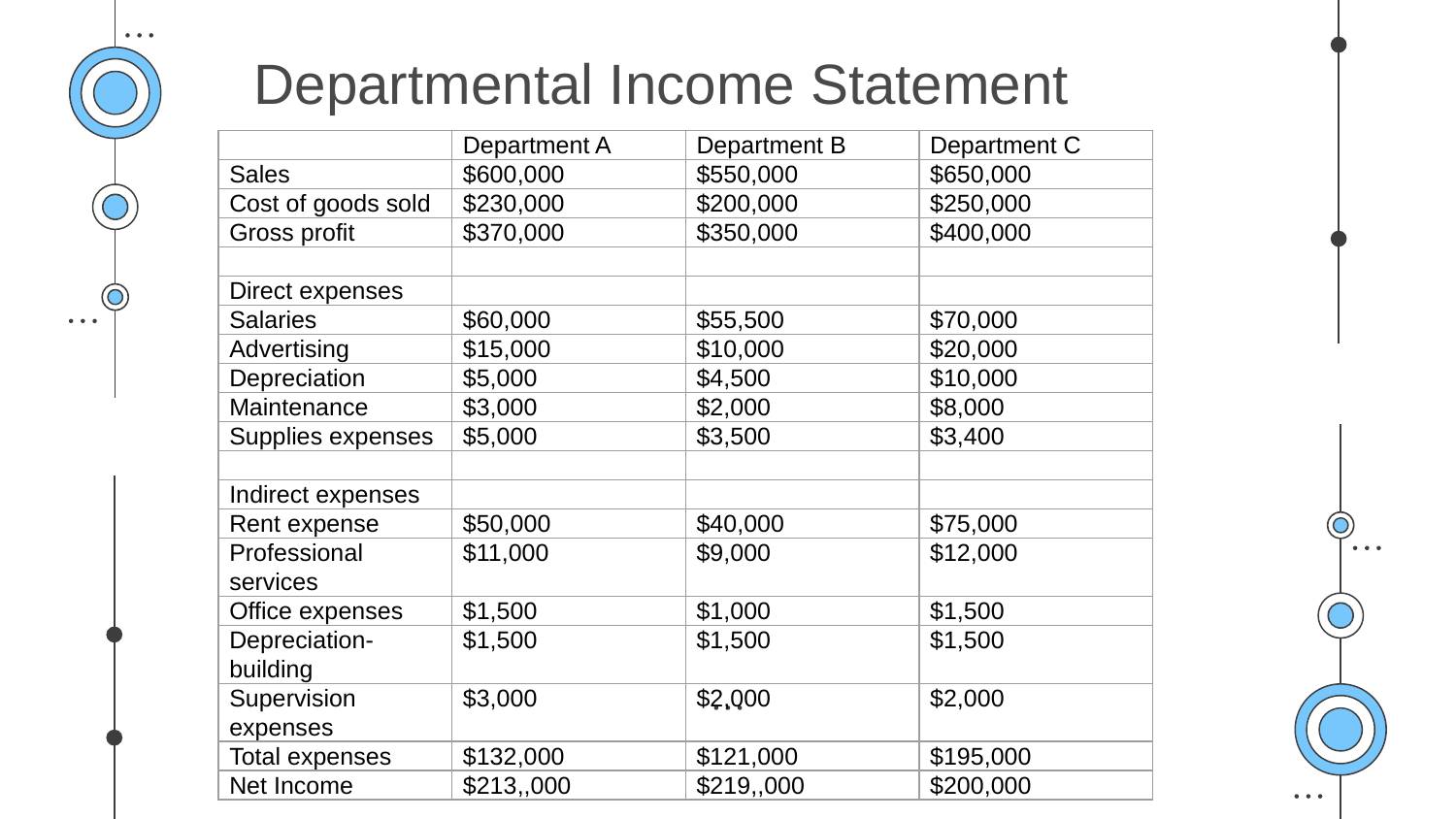

# Departmental Income Statement
|  | Department A | Department B | Department C |
| --- | --- | --- | --- |
| Sales | $600,000 | $550,000 | $650,000 |
| Cost of goods sold | $230,000 | $200,000 | $250,000 |
| Gross profit | $370,000 | $350,000 | $400,000 |
|  |  |  |  |
| Direct expenses |  |  |  |
| Salaries | $60,000 | $55,500 | $70,000 |
| Advertising | $15,000 | $10,000 | $20,000 |
| Depreciation | $5,000 | $4,500 | $10,000 |
| Maintenance | $3,000 | $2,000 | $8,000 |
| Supplies expenses | $5,000 | $3,500 | $3,400 |
|  |  |  |  |
| Indirect expenses |  |  |  |
| Rent expense | $50,000 | $40,000 | $75,000 |
| Professional services | $11,000 | $9,000 | $12,000 |
| Office expenses | $1,500 | $1,000 | $1,500 |
| Depreciation-building | $1,500 | $1,500 | $1,500 |
| Supervision expenses | $3,000 | $2,000 | $2,000 |
| Total expenses | $132,000 | $121,000 | $195,000 |
| Net Income | $213,,000 | $219,,000 | $200,000 |